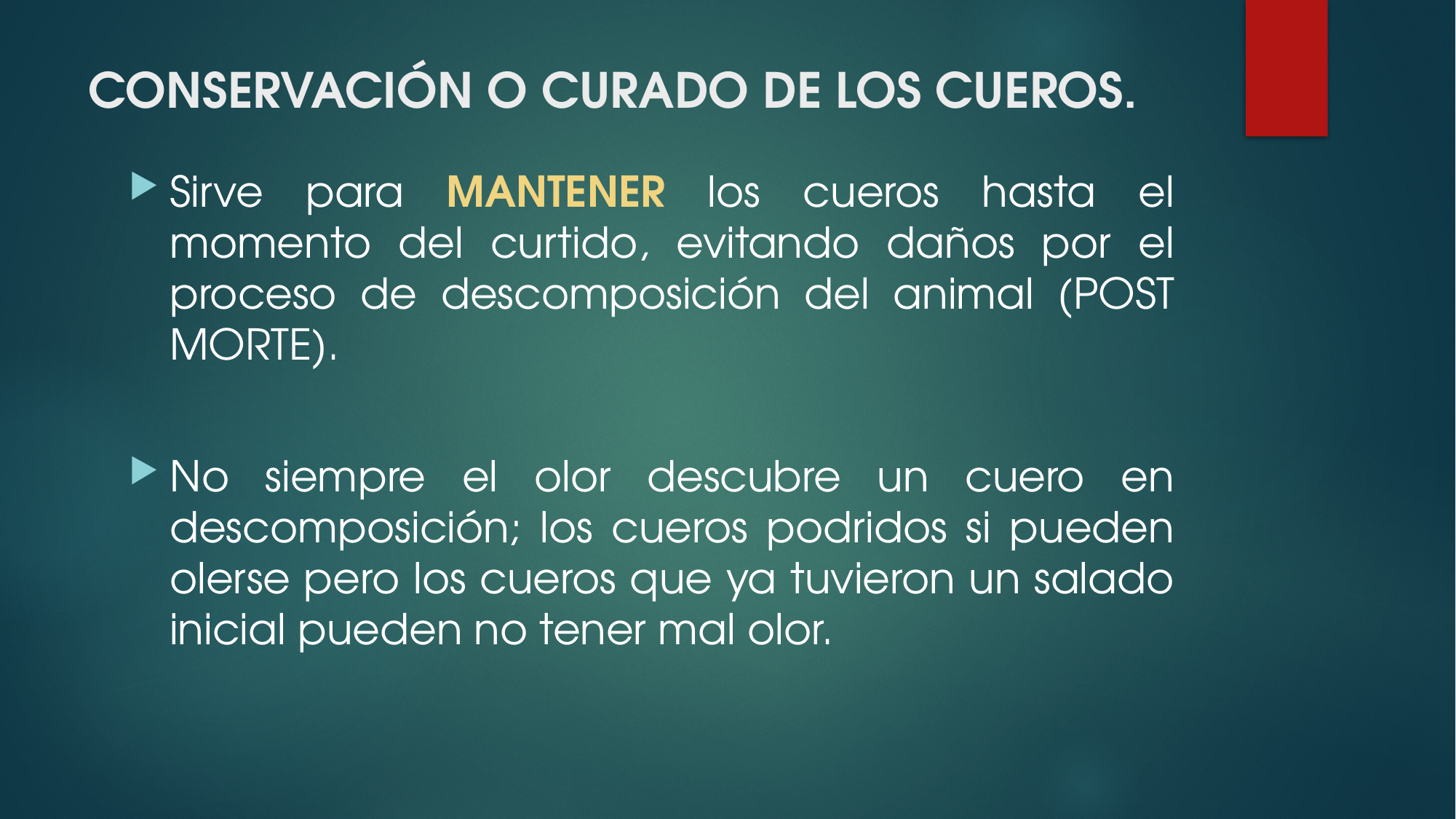

# CONSERVACIÓN O CURADO DE LOS CUEROS.
Sirve para MANTENER los cueros hasta el momento del curtido, evitando daños por el proceso de descomposición del animal (POST MORTE).

No siempre el olor descubre un cuero en descomposición; los cueros podridos si pueden olerse pero los cueros que ya tuvieron un salado inicial pueden no tener mal olor.